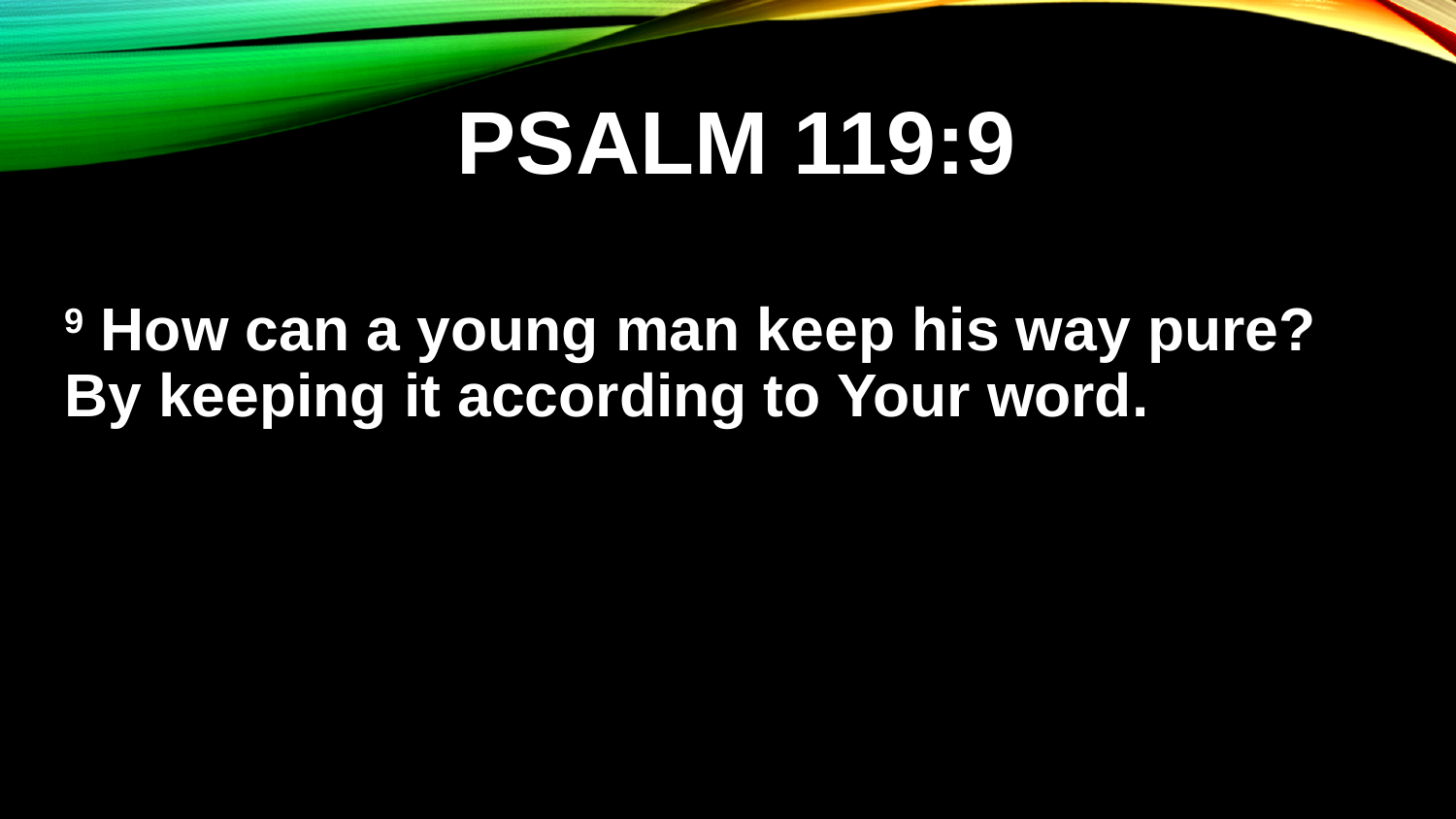

# Psalm 119:9

9 How can a young man keep his way pure?
By keeping it according to Your word.